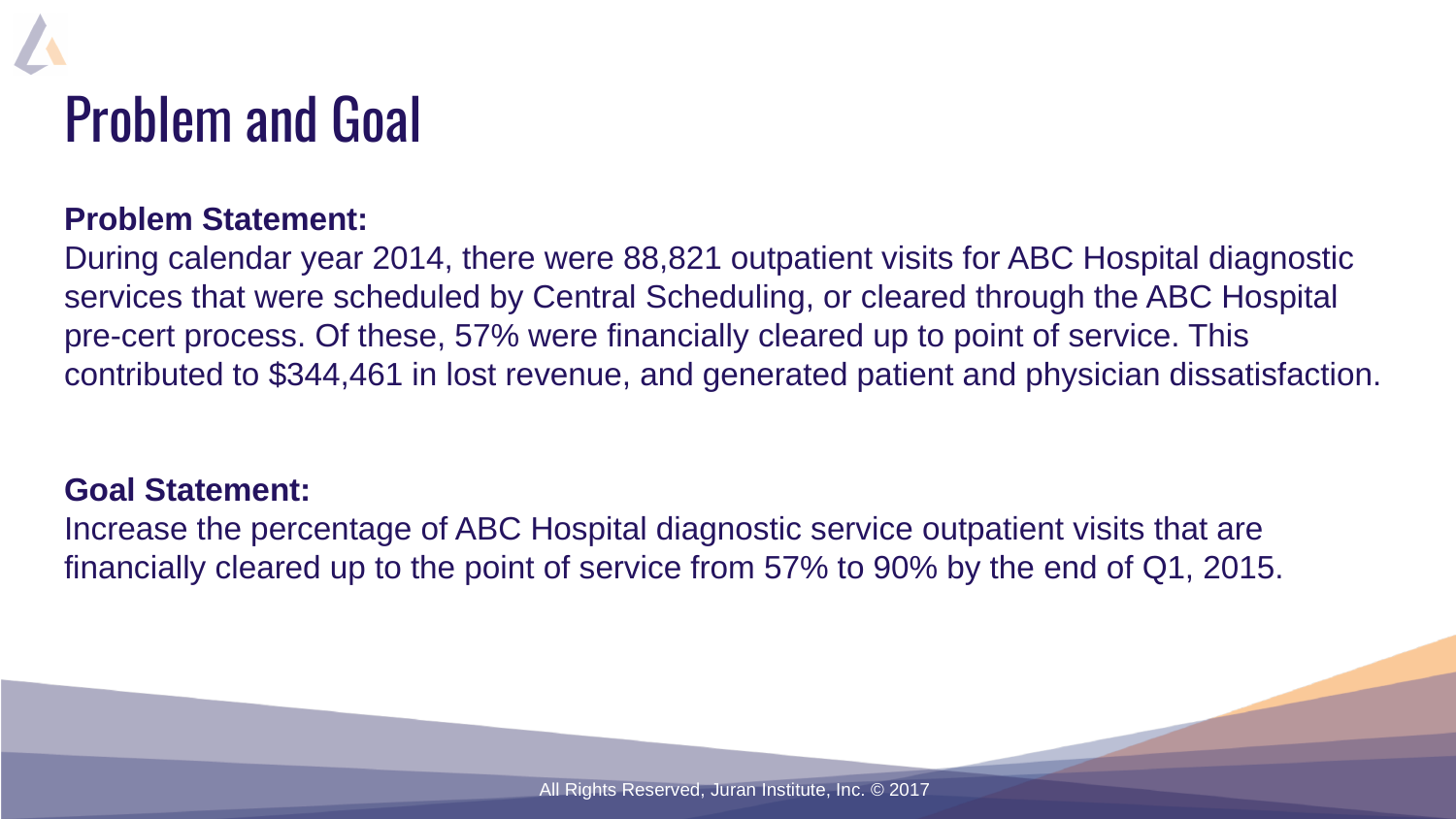

# Problem and Goal
Problem Statement:
During calendar year 2014, there were 88,821 outpatient visits for ABC Hospital diagnostic services that were scheduled by Central Scheduling, or cleared through the ABC Hospital pre-cert process. Of these, 57% were financially cleared up to point of service. This contributed to $344,461 in lost revenue, and generated patient and physician dissatisfaction.

Goal Statement:
Increase the percentage of ABC Hospital diagnostic service outpatient visits that are financially cleared up to the point of service from 57% to 90% by the end of Q1, 2015.